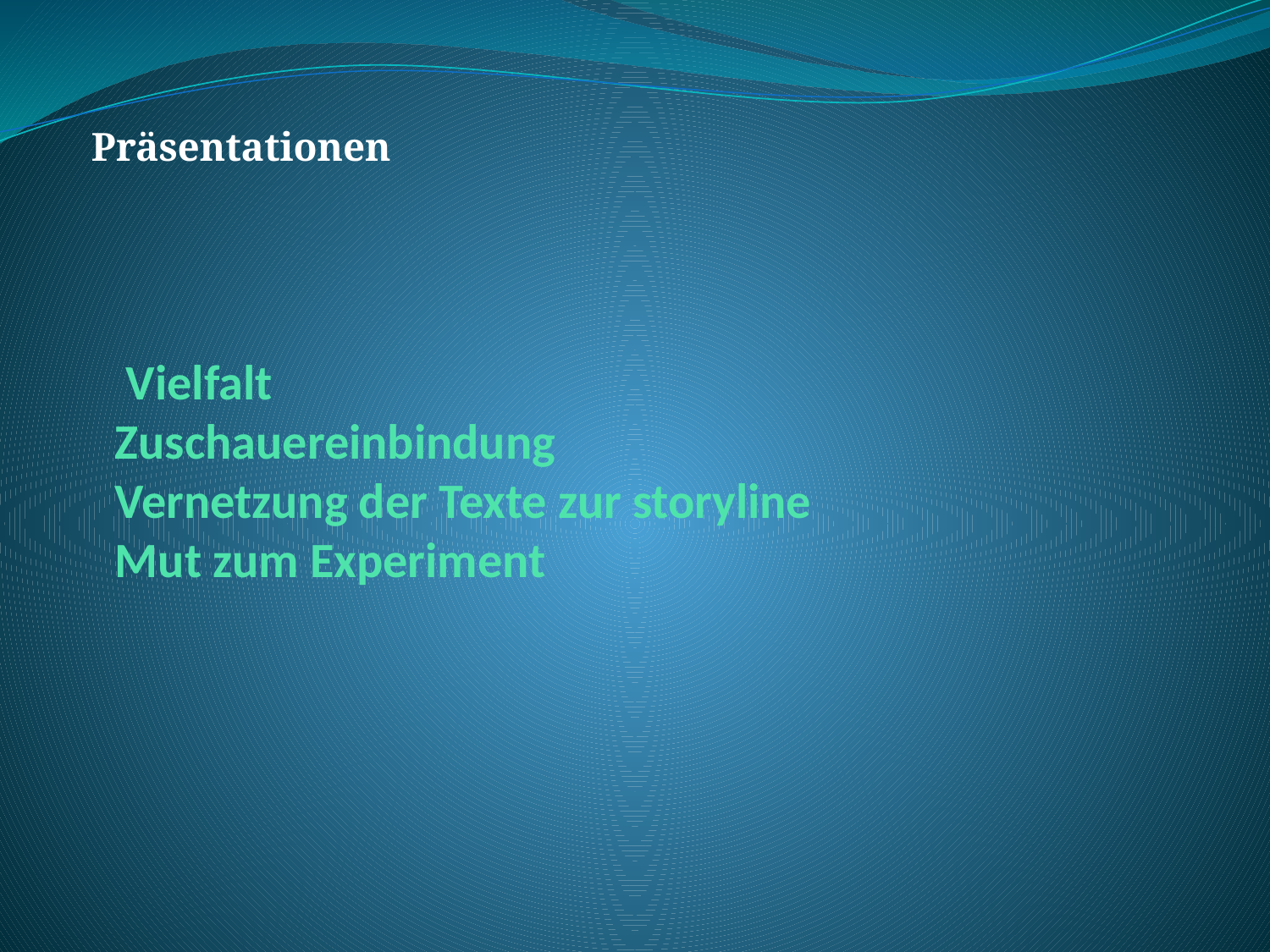

Präsentationen

# Vielfalt Zuschauereinbindung Vernetzung der Texte zur storyline Mut zum Experiment